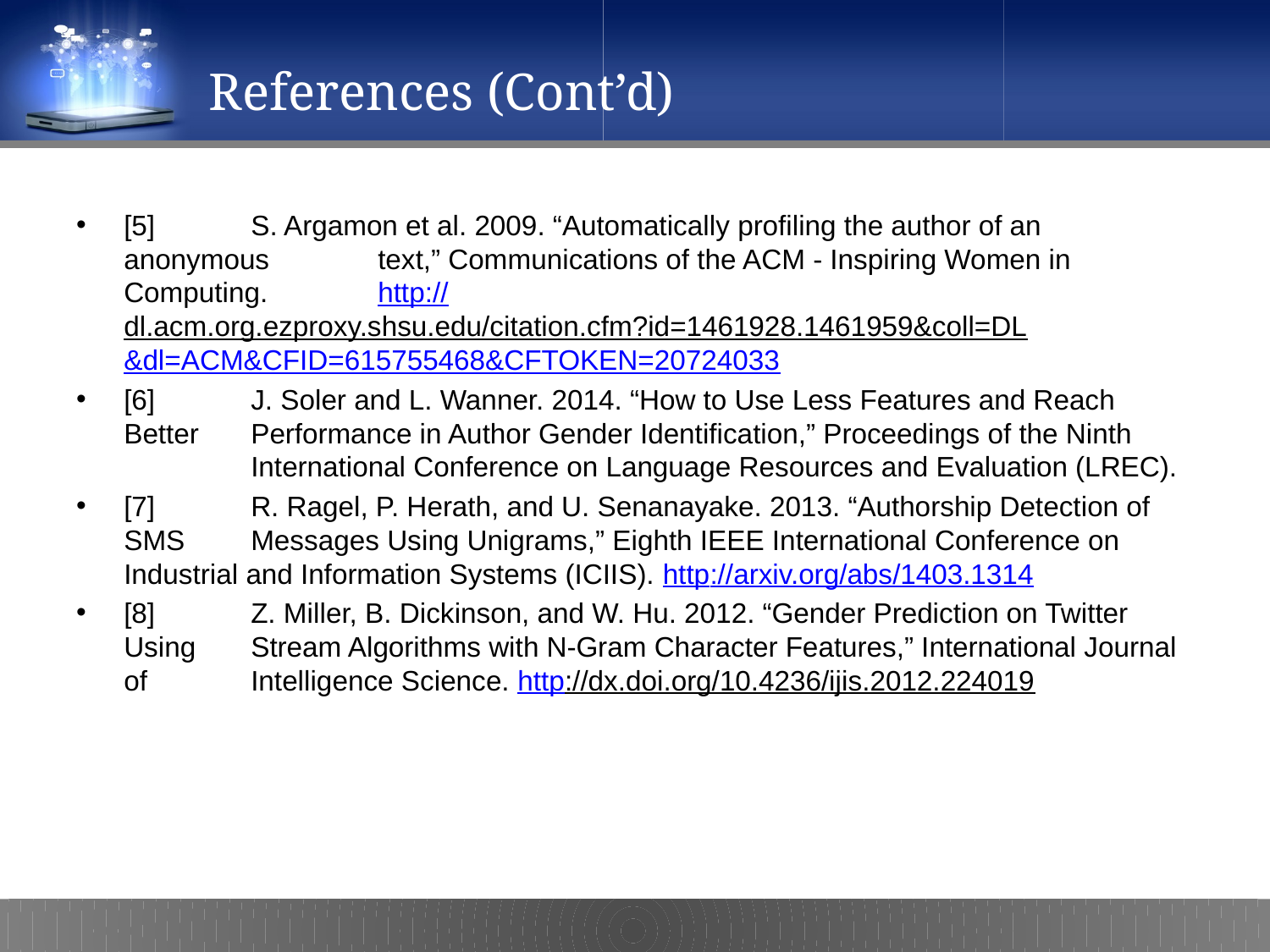

# References (Cont’d)
[5]	S. Argamon et al. 2009. “Automatically profiling the author of an anonymous 	text,” Communications of the ACM - Inspiring Women in Computing. 	http://dl.acm.org.ezproxy.shsu.edu/citation.cfm?id=1461928.1461959&coll=DL	&dl=ACM&CFID=615755468&CFTOKEN=20724033
[6]	J. Soler and L. Wanner. 2014. “How to Use Less Features and Reach Better 	Performance in Author Gender Identification,” Proceedings of the Ninth 	International Conference on Language Resources and Evaluation (LREC).
[7]	R. Ragel, P. Herath, and U. Senanayake. 2013. “Authorship Detection of SMS 	Messages Using Unigrams,” Eighth IEEE International Conference on 	Industrial and Information Systems (ICIIS). http://arxiv.org/abs/1403.1314
[8]	Z. Miller, B. Dickinson, and W. Hu. 2012. “Gender Prediction on Twitter Using 	Stream Algorithms with N-Gram Character Features,” International Journal of 	Intelligence Science. http://dx.doi.org/10.4236/ijis.2012.224019